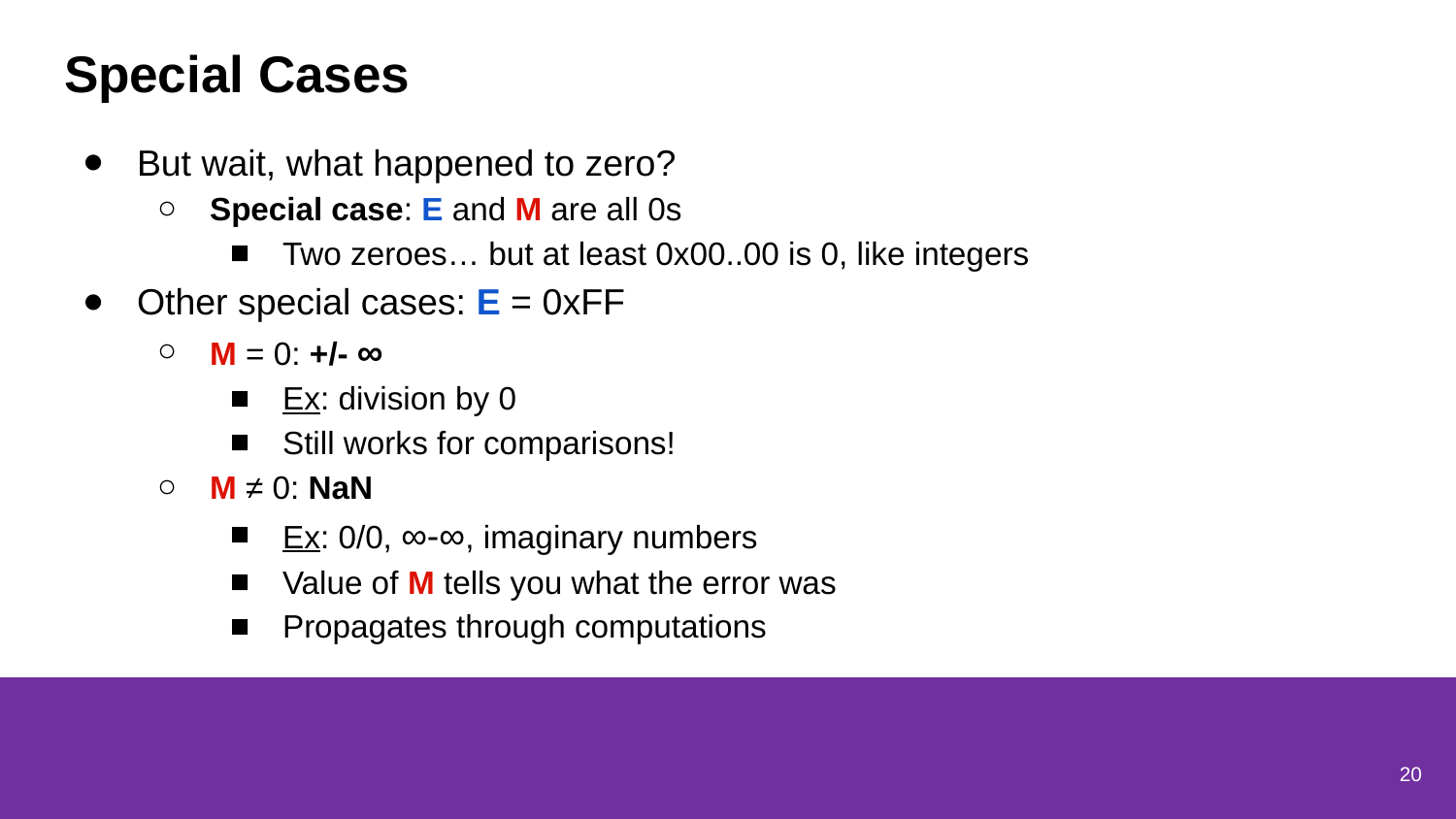

# Special Cases
But wait, what happened to zero?
Special case: E and M are all 0s
Two zeroes… but at least 0x00..00 is 0, like integers
Other special cases: E = 0xFF
M = 0: +/- ∞
Ex: division by 0
Still works for comparisons!
M ≠ 0: NaN
Ex: 0/0, ∞-∞, imaginary numbers
Value of M tells you what the error was
Propagates through computations
20